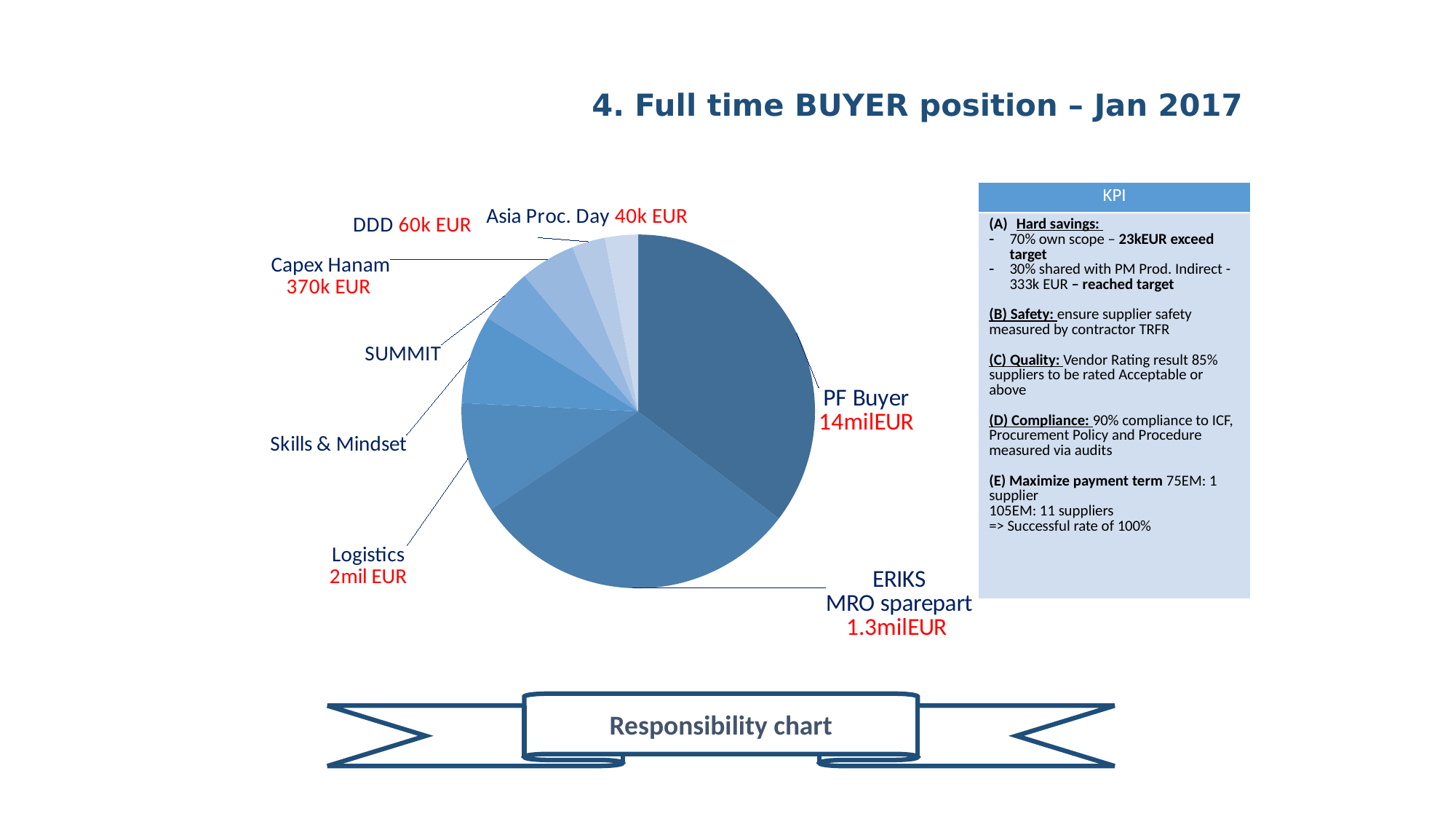

4. Full time BUYER position – Jan 2017
| KPI |
| --- |
| Hard savings: 70% own scope – 23kEUR exceed target 30% shared with PM Prod. Indirect - 333k EUR – reached target (B) Safety: ensure supplier safety measured by contractor TRFR (C) Quality: Vendor Rating result 85% suppliers to be rated Acceptable or above (D) Compliance: 90% compliance to ICF, Procurement Policy and Procedure measured via audits (E) Maximize payment term 75EM: 1 supplier 105EM: 11 suppliers => Successful rate of 100% |

### Chart

| Category | Scope of work |
|---|---|
| PF Buyer | 0.35 |
| ERIKS  | 0.3 |
| Logistics | 0.1 |
| Skills and Mindset | 0.08 |
| Summit | 0.05 |
| Capex Hanam  | 0.05 |
| Den Dom Dom | 0.03 |
| Asia procurement day | 0.03 |
Responsibility chart